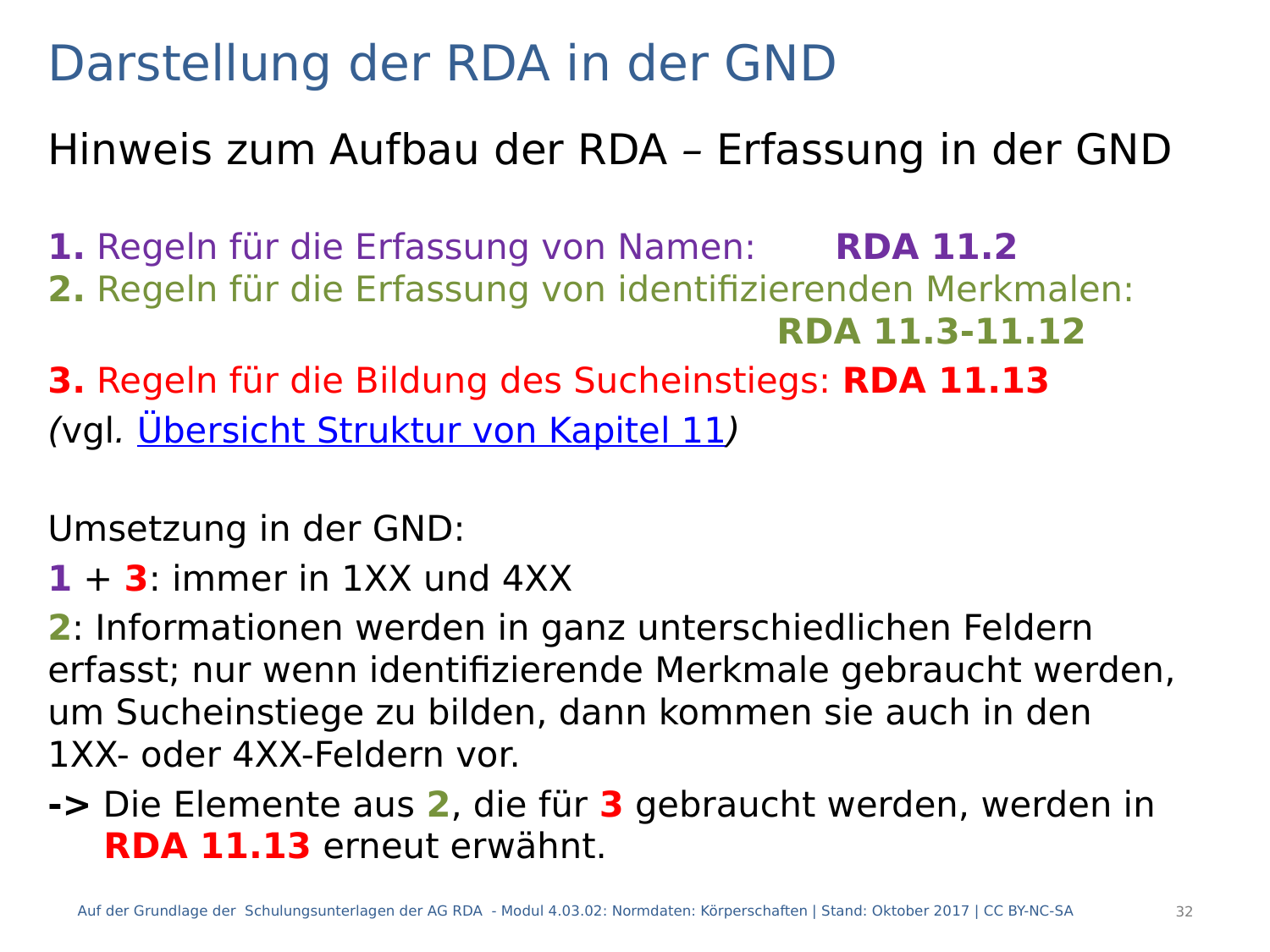

# Darstellung der RDA in der GND
Hinweis zum Aufbau der RDA – Erfassung in der GND
1. Regeln für die Erfassung von Namen:       RDA 11.2
2. Regeln für die Erfassung von identifizierenden Merkmalen:
                                                                 RDA 11.3-11.12
3. Regeln für die Bildung des Sucheinstiegs: RDA 11.13
(vgl. Übersicht Struktur von Kapitel 11)

Umsetzung in der GND:
1 + 3: immer in 1XX und 4XX
2: Informationen werden in ganz unterschiedlichen Feldern erfasst; nur wenn identifizierende Merkmale gebraucht werden, um Sucheinstiege zu bilden, dann kommen sie auch in den
1XX- oder 4XX-Feldern vor.
-> Die Elemente aus 2, die für 3 gebraucht werden, werden in
     RDA 11.13 erneut erwähnt.

Auf der Grundlage der  Schulungsunterlagen der AG RDA  - Modul 4.03.02: Normdaten: Körperschaften | Stand: Oktober 2017 | CC BY-NC-SA
32